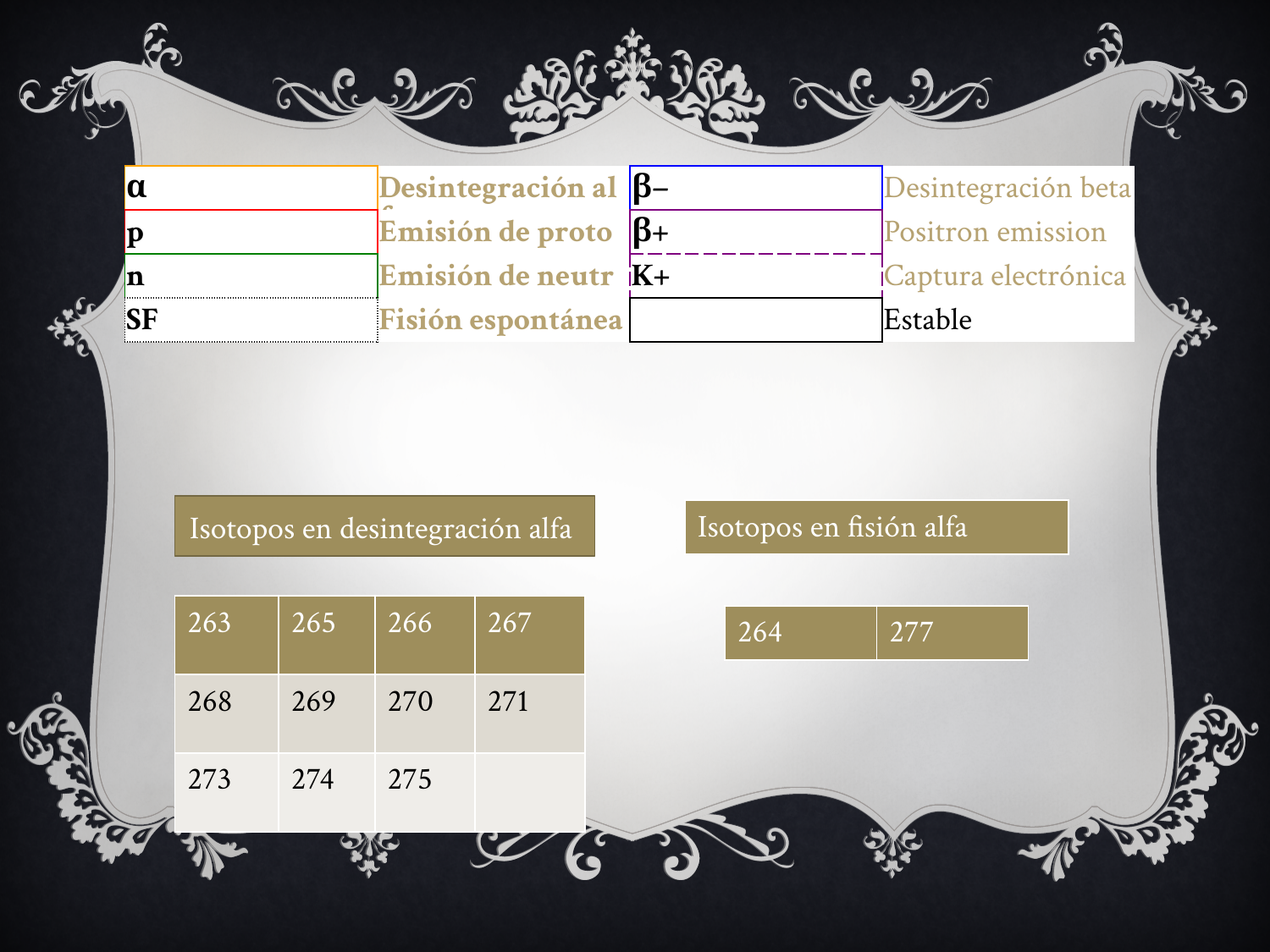

| α | Desintegración alfa | β− | Desintegración beta |
| --- | --- | --- | --- |
| p | Emisión de protones | β+ | Positron emission |
| n | Emisión de neutrones | K+ | Captura electrónica |
| SF | Fisión espontánea |  | Estable |
Isotopos en desintegración alfa
| Isotopos en fisión alfa |
| --- |
| 263 | 265 | 266 | 267 |
| --- | --- | --- | --- |
| 268 | 269 | 270 | 271 |
| 273 | 274 | 275 |  |
| 264 | 277 |
| --- | --- |